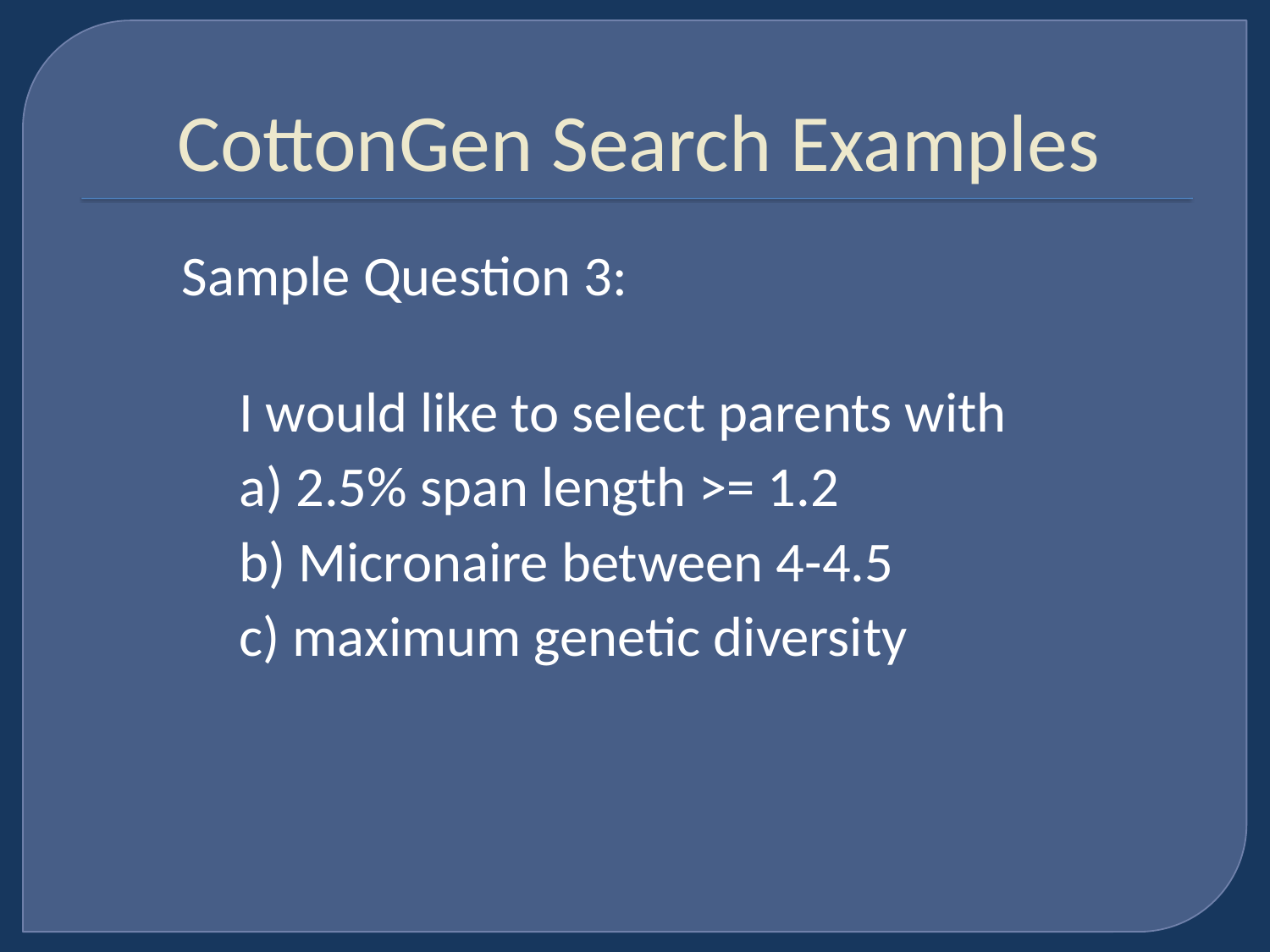

# CottonGen Search Examples
Sample Question 3:

I would like to select parents with
a) 2.5% span length >= 1.2
b) Micronaire between 4-4.5
c) maximum genetic diversity